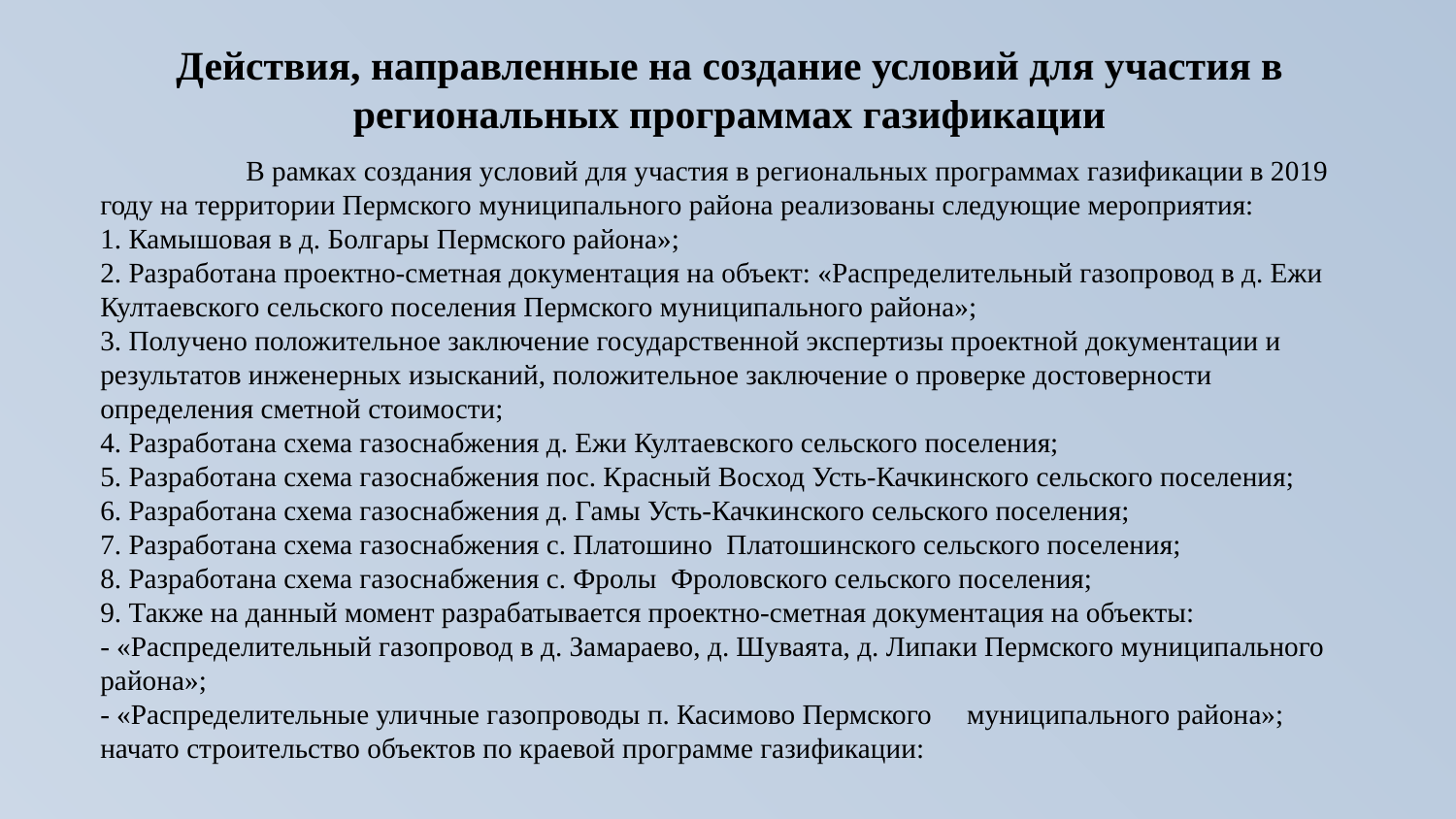

# Действия, направленные на создание условий для участия в региональных программах газификации
	В рамках создания условий для участия в региональных программах газификации в 2019 году на территории Пермского муниципального района реализованы следующие мероприятия:
1. Камышовая в д. Болгары Пермского района»;
2. Разработана проектно-сметная документация на объект: «Распределительный газопровод в д. Ежи Култаевского сельского поселения Пермского муниципального района»;
3. Получено положительное заключение государственной экспертизы проектной документации и результатов инженерных изысканий, положительное заключение о проверке достоверности определения сметной стоимости;
4. Разработана схема газоснабжения д. Ежи Култаевского сельского поселения;
5. Разработана схема газоснабжения пос. Красный Восход Усть-Качкинского сельского поселения;
6. Разработана схема газоснабжения д. Гамы Усть-Качкинского сельского поселения;
7. Разработана схема газоснабжения с. Платошино  Платошинского сельского поселения;
8. Разработана схема газоснабжения с. Фролы  Фроловского сельского поселения;
9. Также на данный момент разрабатывается проектно-сметная документация на объекты:
- «Распределительный газопровод в д. Замараево, д. Шуваята, д. Липаки Пермского муниципального района»;
- «Распределительные уличные газопроводы п. Касимово Пермского     муниципального района»;
начато строительство объектов по краевой программе газификации: